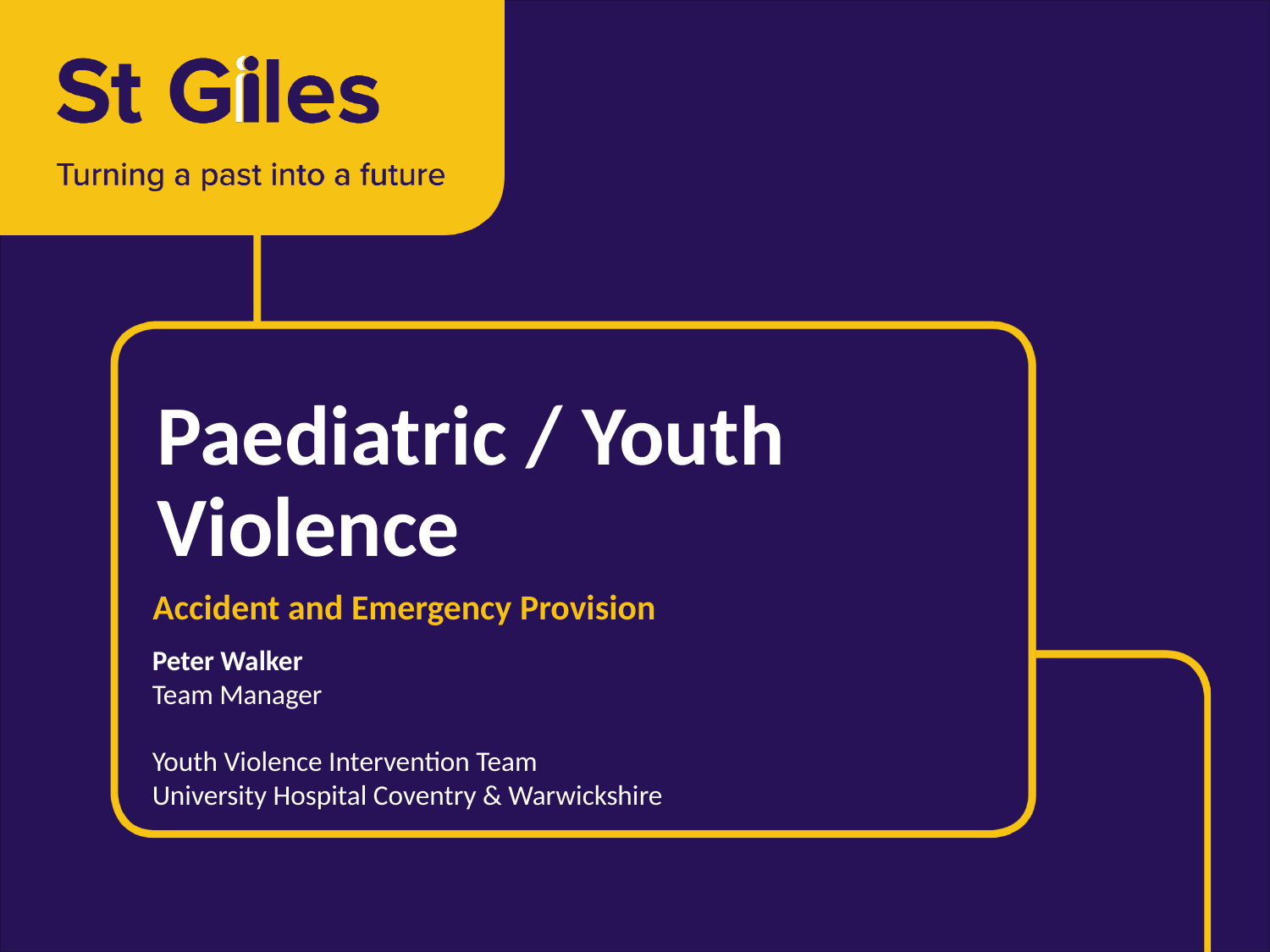

# Paediatric / Youth Violence
Accident and Emergency Provision

Peter Walker
Team Manager

Youth Violence Intervention Team
University Hospital Coventry & Warwickshire